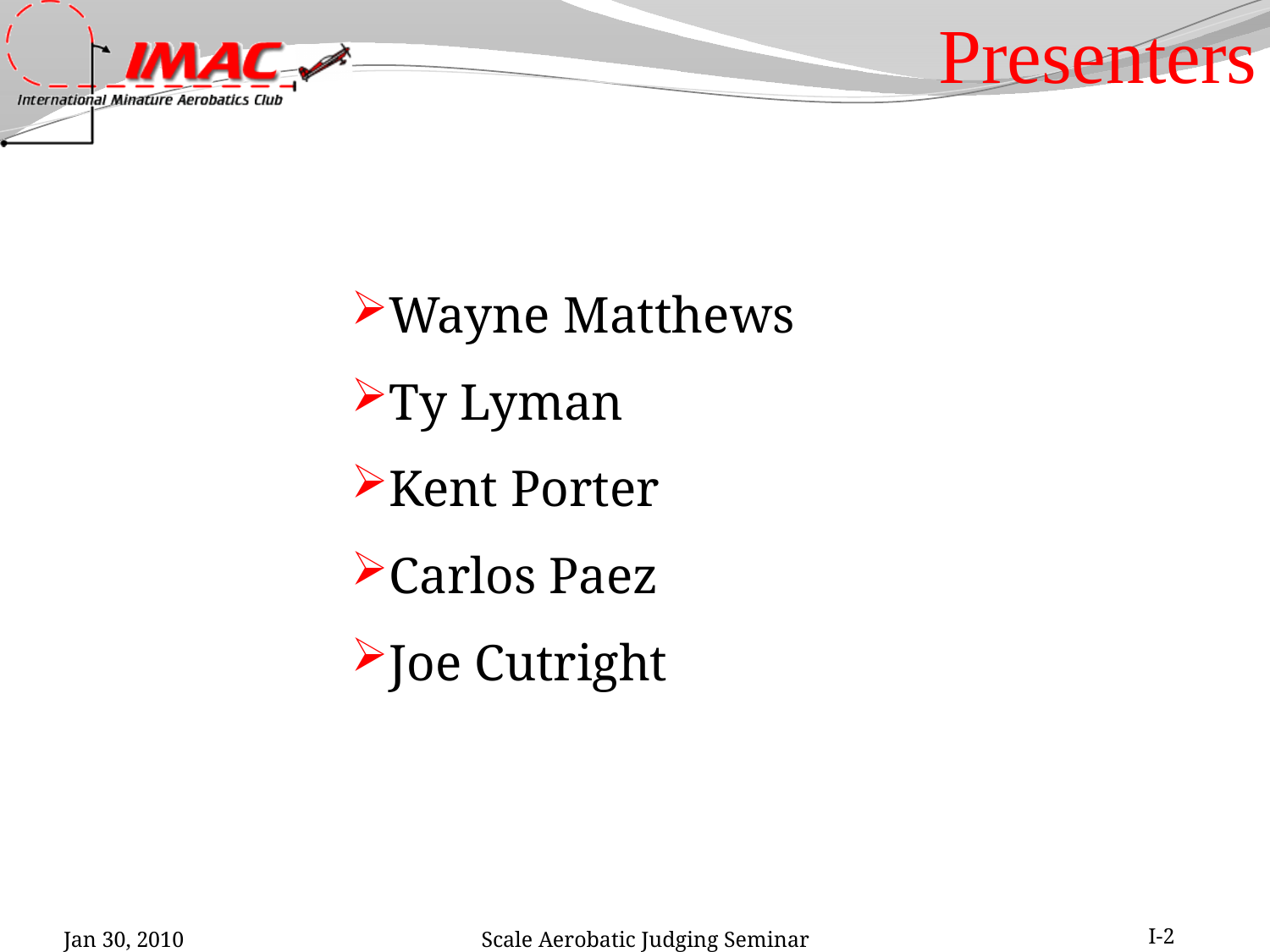

Presenters

Wayne Matthews
Ty Lyman
Kent Porter
Carlos Paez
Joe Cutright
Jan 30, 2010
Scale Aerobatic Judging Seminar
I-2